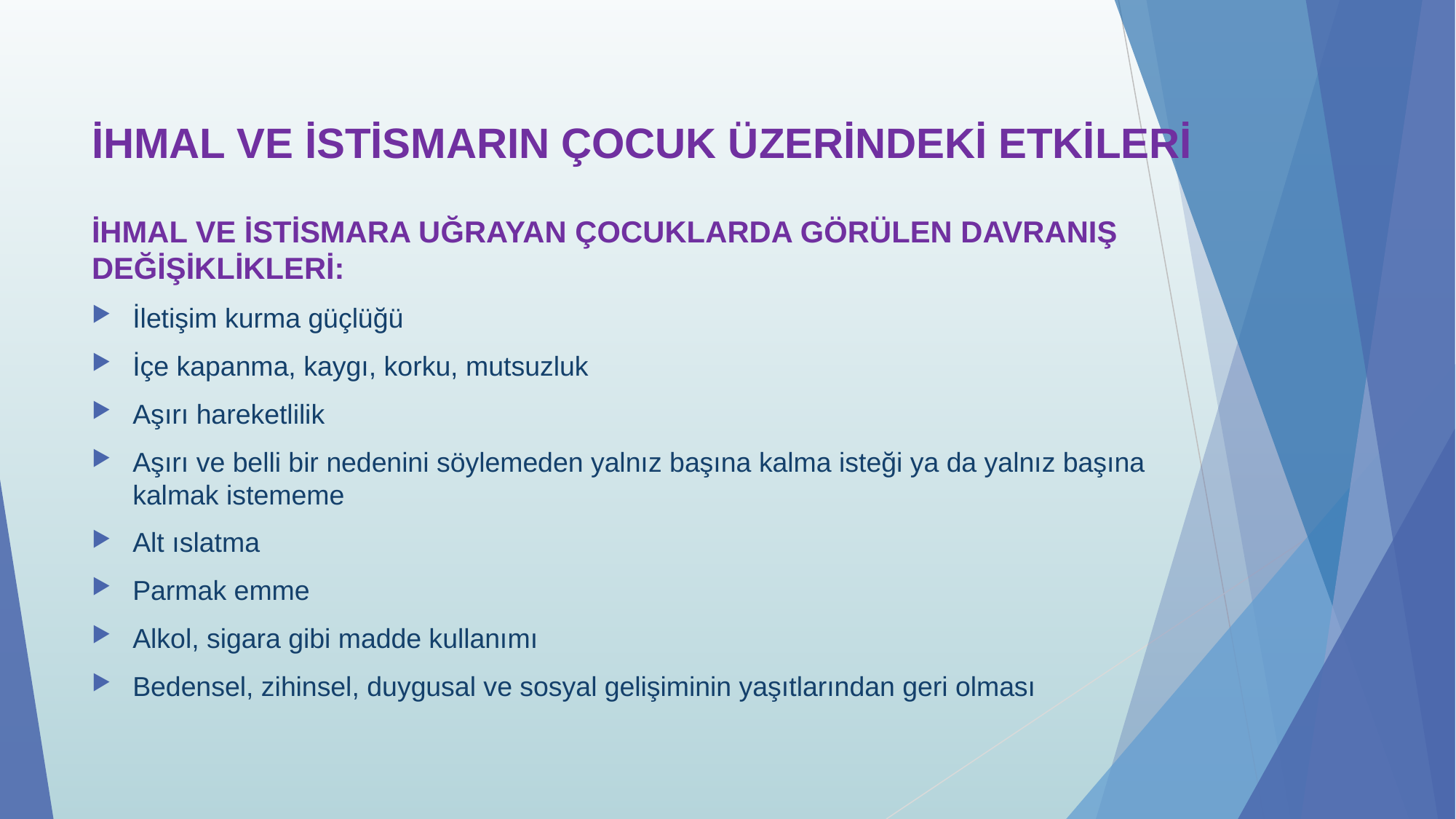

# İHMAL VE İSTİSMARIN ÇOCUK ÜZERİNDEKİ ETKİLERİ
İHMAL VE İSTİSMARA UĞRAYAN ÇOCUKLARDA GÖRÜLEN DAVRANIŞ DEĞİŞİKLİKLERİ:
İletişim kurma güçlüğü
İçe kapanma, kaygı, korku, mutsuzluk
Aşırı hareketlilik
Aşırı ve belli bir nedenini söylemeden yalnız başına kalma isteği ya da yalnız başına kalmak istememe
Alt ıslatma
Parmak emme
Alkol, sigara gibi madde kullanımı
Bedensel, zihinsel, duygusal ve sosyal gelişiminin yaşıtlarından geri olması